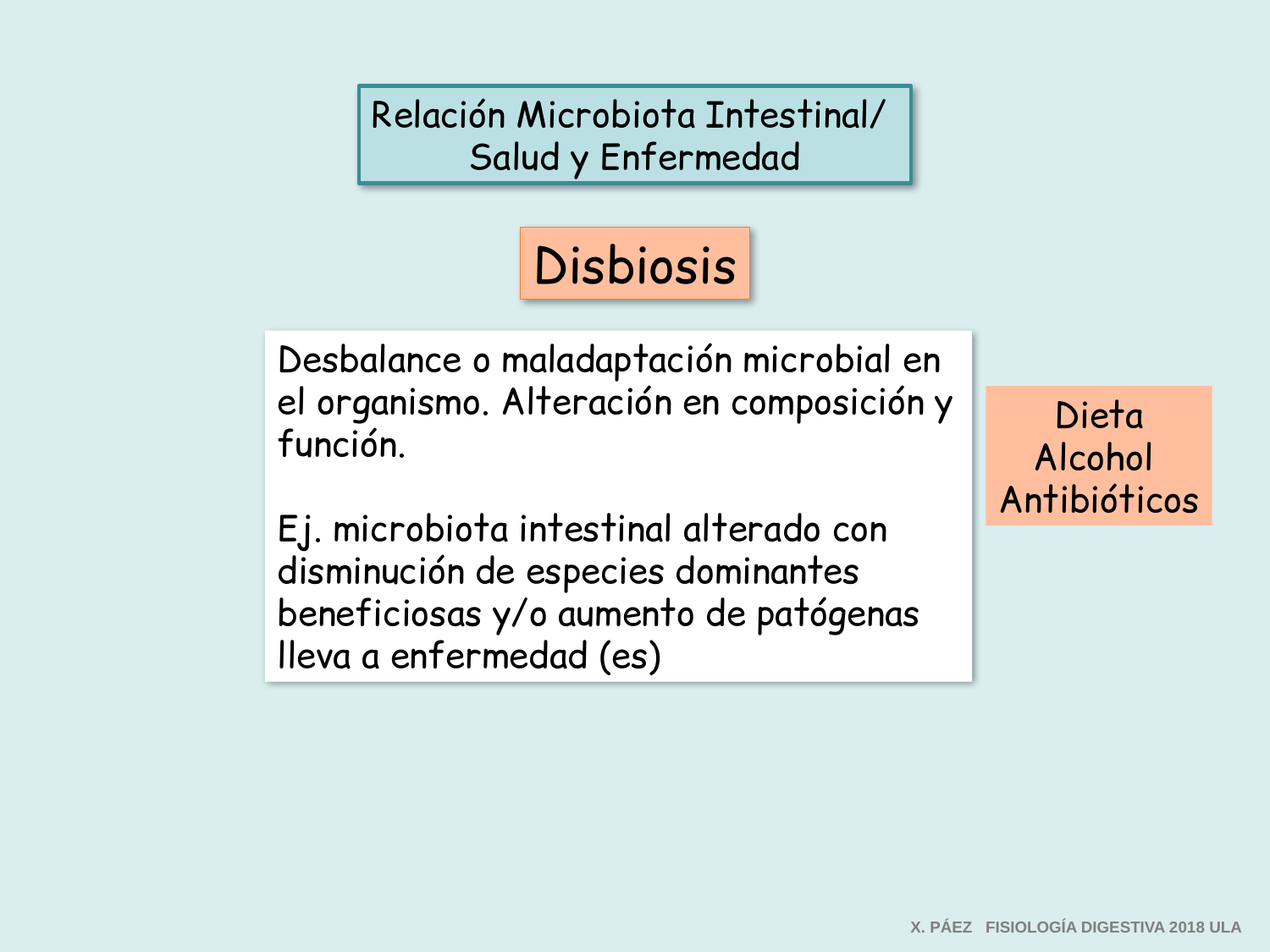

Relación Microbiota Intestinal/
Salud y Enfermedad
Disbiosis
Desbalance o maladaptación microbial en el organismo. Alteración en composición y función.

Ej. microbiota intestinal alterado con disminución de especies dominantes beneficiosas y/o aumento de patógenas lleva a enfermedad (es)
Dieta
Alcohol
Antibióticos
X. PÁEZ   FISIOLOGÍA DIGESTIVA 2018 ULA